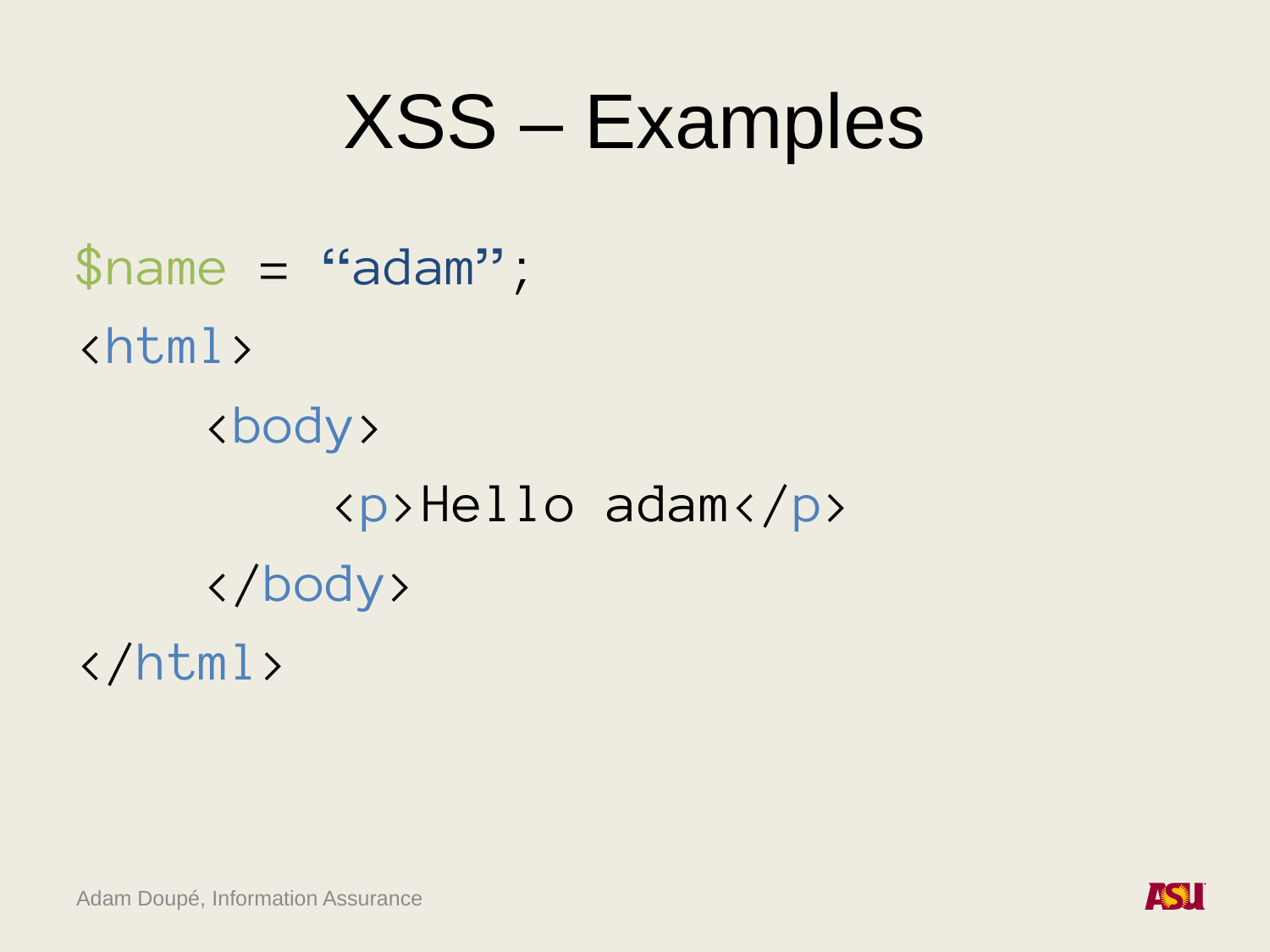

# XSS – Examples
$name = “adam”;
<html>
	<body>
		<p>Hello adam</p>
	</body>
</html>